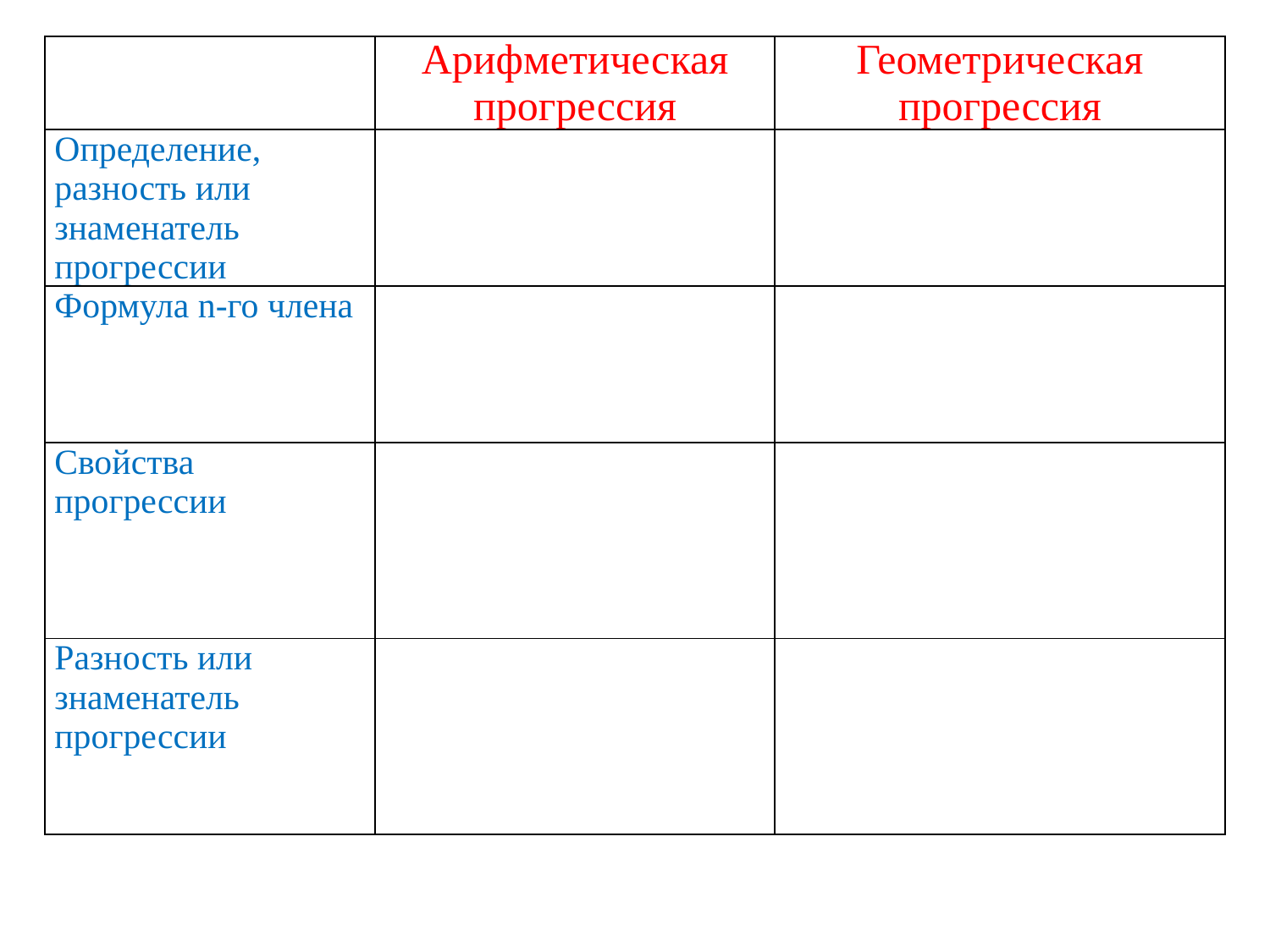

|  | Арифметическая прогрессия | Геометрическая прогрессия |
| --- | --- | --- |
| Определение, разность или знаменатель прогрессии |  |  |
| Формула n-го члена |  |  |
| Свойства прогрессии |  |  |
| Разность или знаменатель прогрессии |  |  |